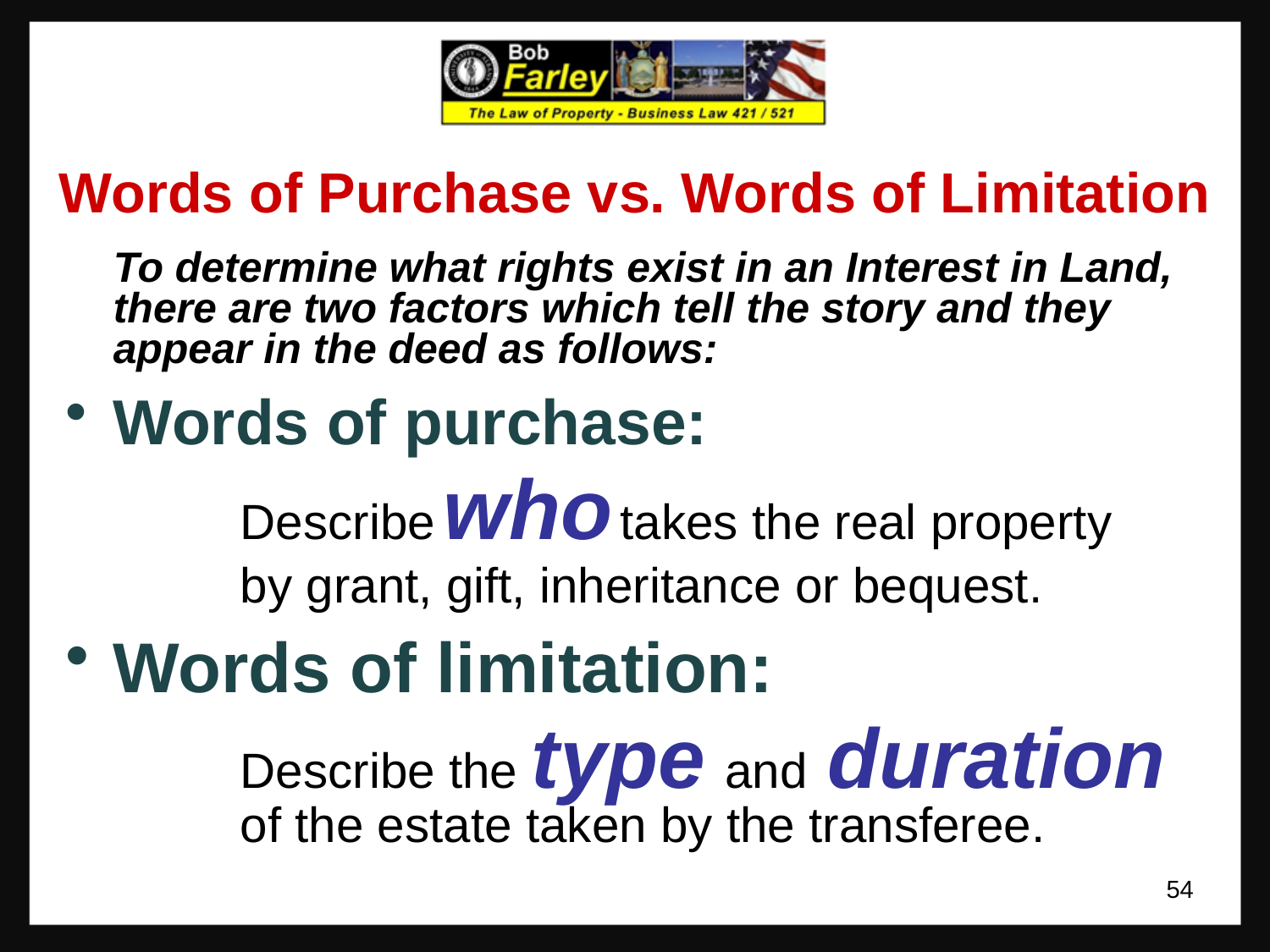

# Words of Purchase vs. Words of Limitation
	To determine what rights exist in an Interest in Land, there are two factors which tell the story and they appear in the deed as follows:

Words of purchase:
		Describe who takes the real property
 		by grant, gift, inheritance or bequest.

Words of limitation:
		Describe the type and duration 	of the estate taken by the transferee.
54